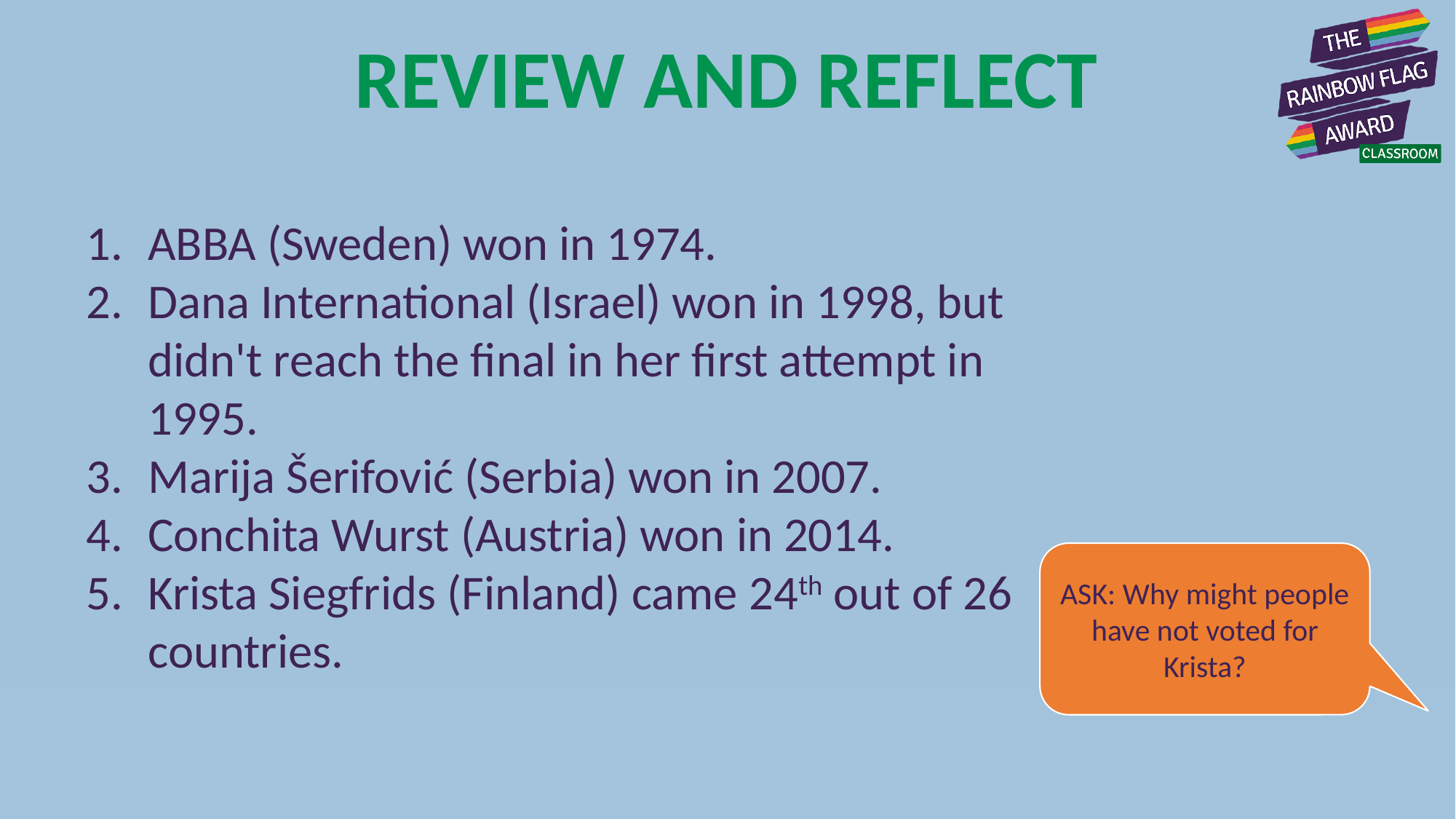

ABBA (Sweden) won in 1974.
Dana International (Israel) won in 1998, but didn't reach the final in her first attempt in 1995.
Marija Šerifović (Serbia) won in 2007.
Conchita Wurst (Austria) won in 2014.
Krista Siegfrids (Finland) came 24th out of 26 countries.

ASK: Why might people have not voted for Krista?